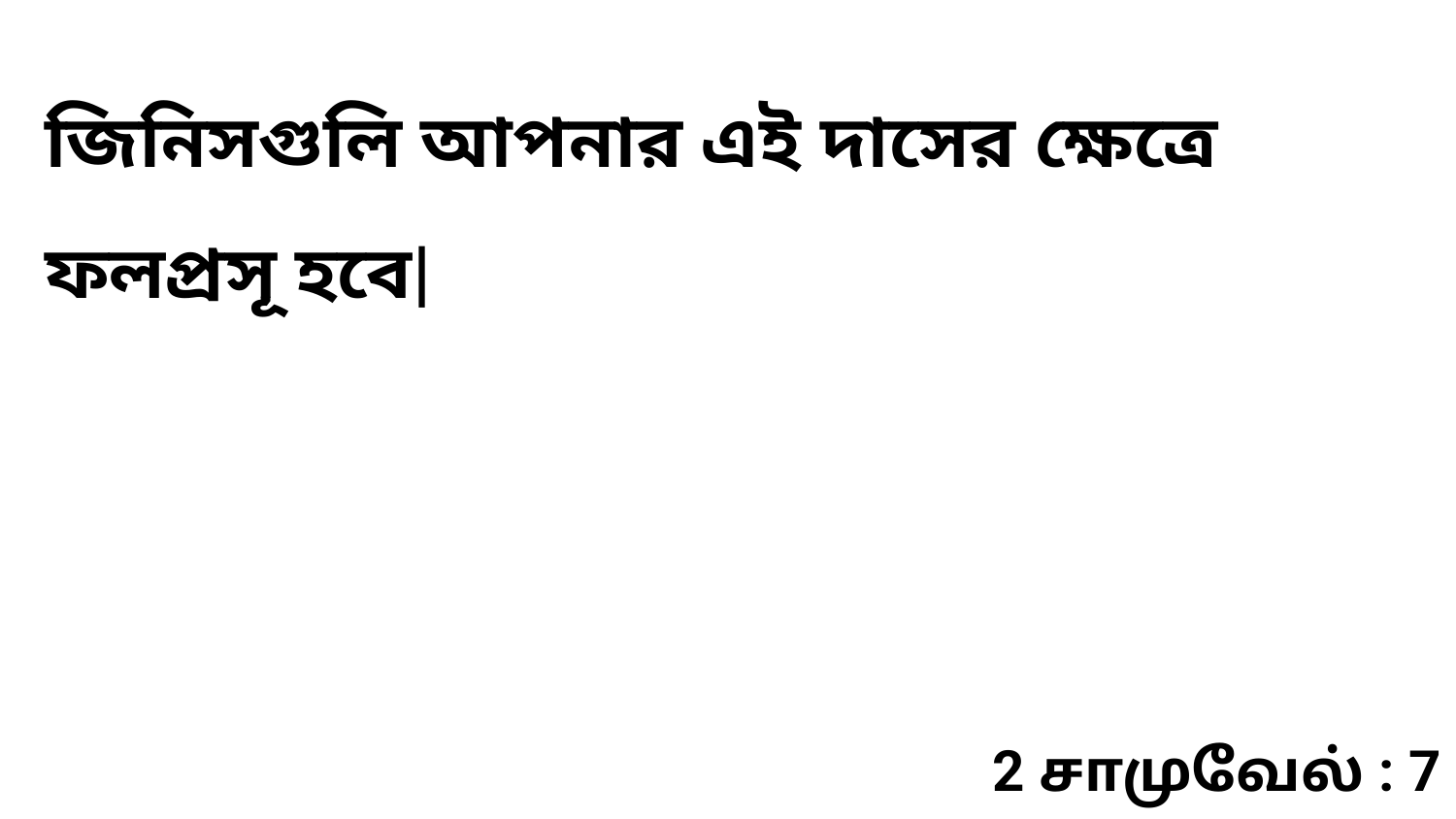

জিনিসগুলি আপনার এই দাসের ক্ষেত্রে ফলপ্রসূ হবে|
2 சாமுவேல் : 7